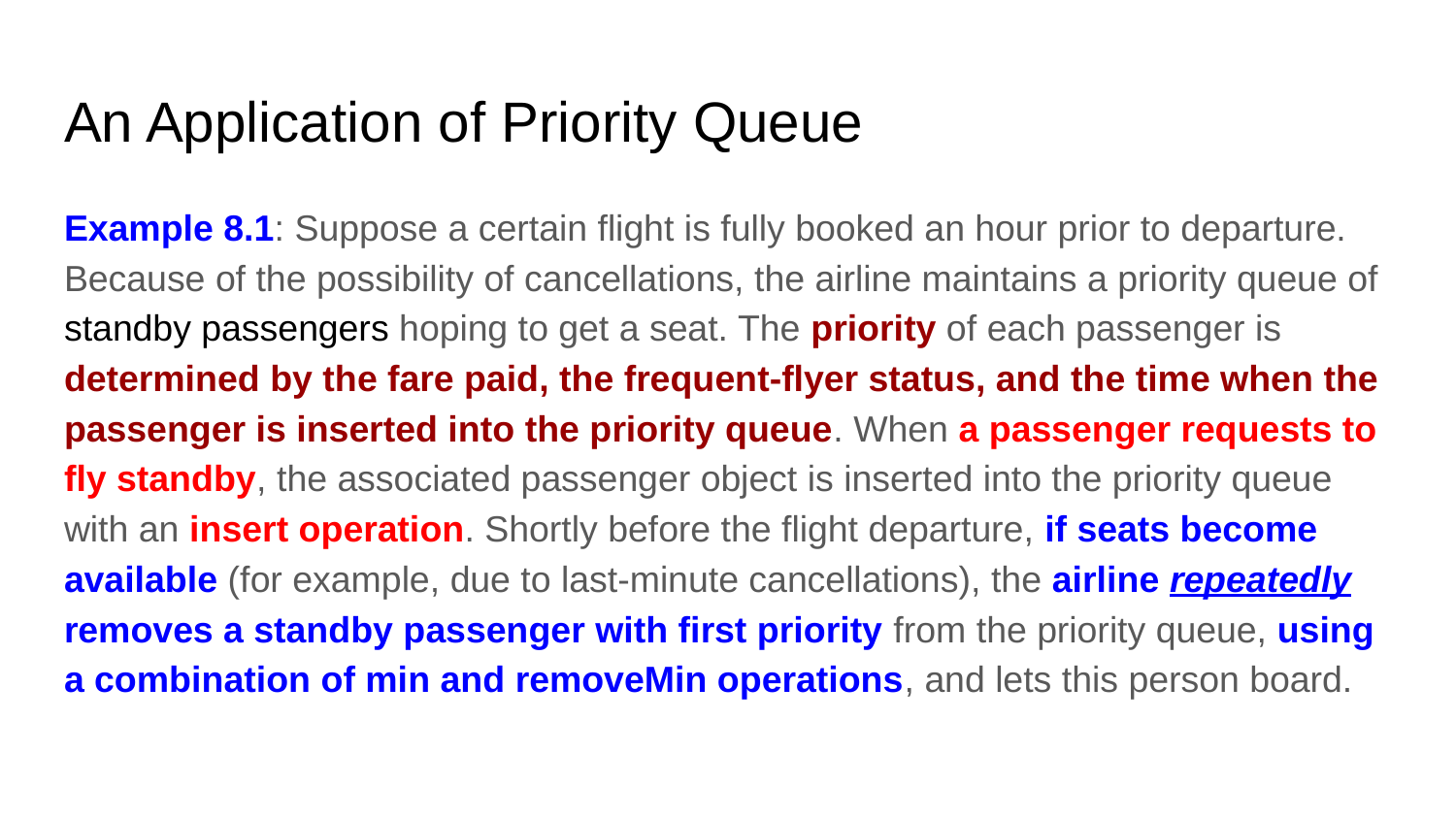

# An Application of Priority Queue
Example 8.1: Suppose a certain flight is fully booked an hour prior to departure. Because of the possibility of cancellations, the airline maintains a priority queue of standby passengers hoping to get a seat. The priority of each passenger is determined by the fare paid, the frequent-flyer status, and the time when the passenger is inserted into the priority queue. When a passenger requests to fly standby, the associated passenger object is inserted into the priority queue with an insert operation. Shortly before the flight departure, if seats become available (for example, due to last-minute cancellations), the airline repeatedly removes a standby passenger with first priority from the priority queue, using a combination of min and removeMin operations, and lets this person board.